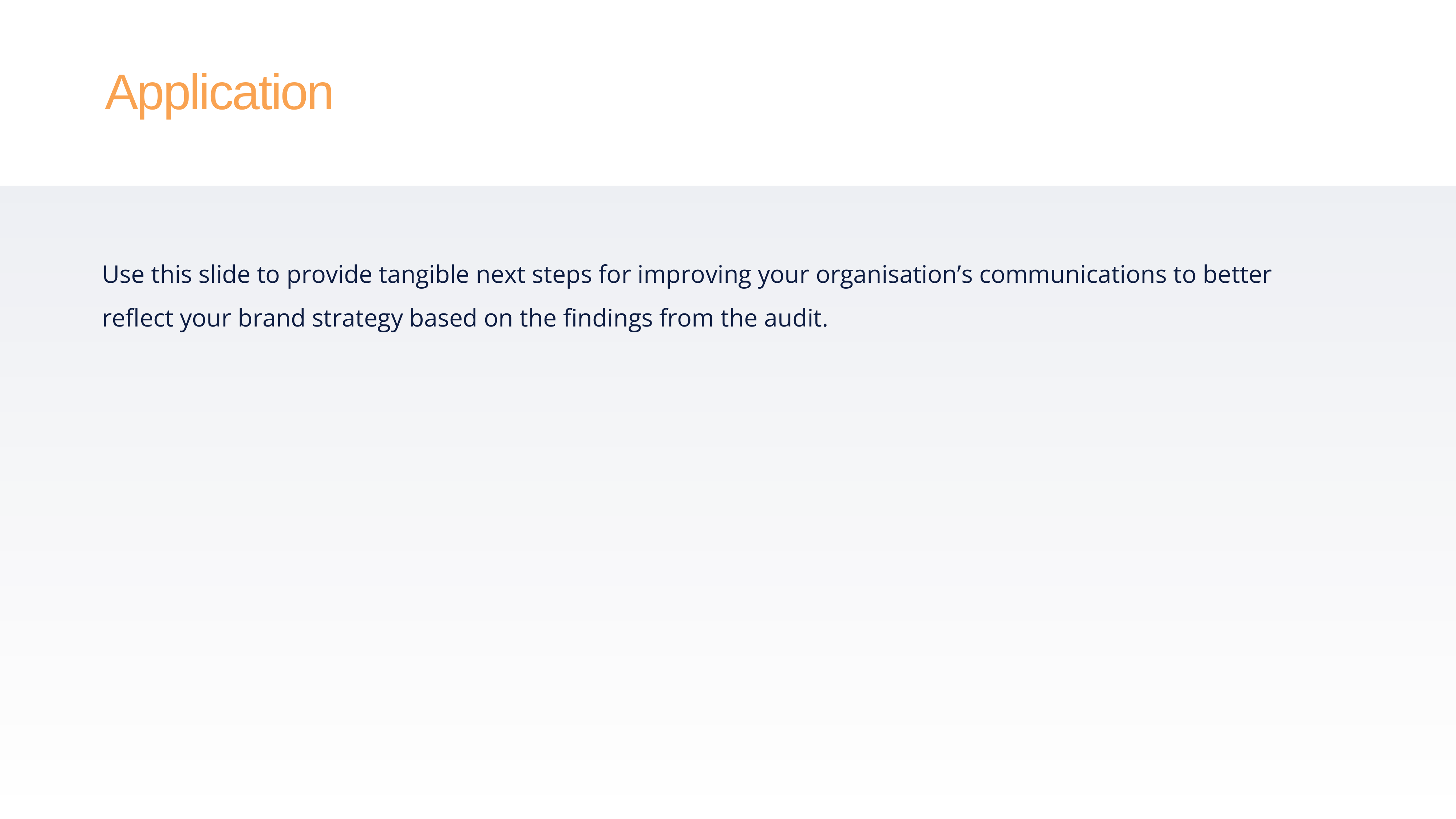

# Application

Use this slide to provide tangible next steps for improving your organisation’s communications to better reflect your brand strategy based on the findings from the audit.